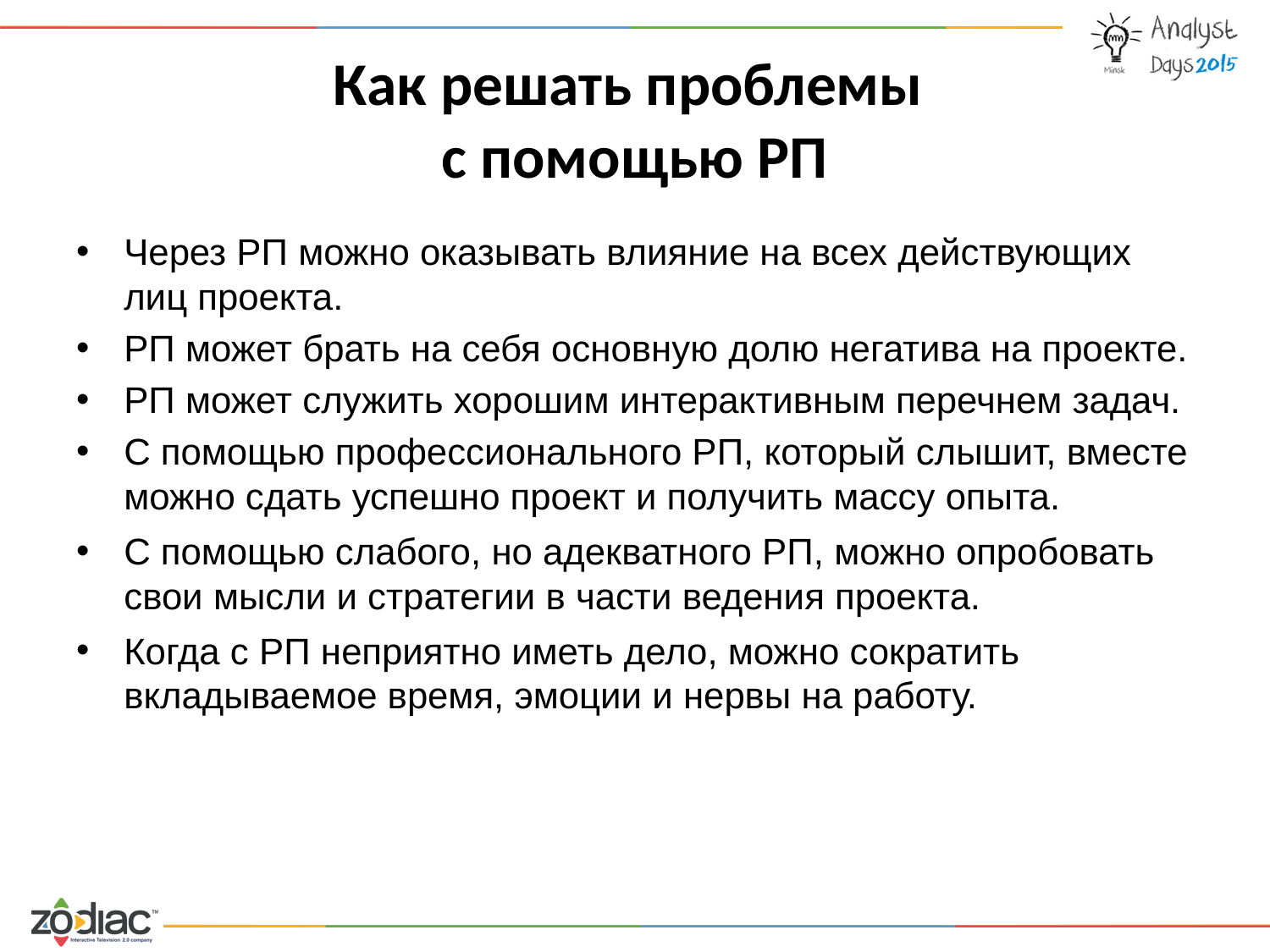

# Как решать проблемы с помощью РП
Через РП можно оказывать влияние на всех действующих лиц проекта.
РП может брать на себя основную долю негатива на проекте.
РП может служить хорошим интерактивным перечнем задач.
С помощью профессионального РП, который слышит, вместе можно сдать успешно проект и получить массу опыта.
С помощью слабого, но адекватного РП, можно опробовать свои мысли и стратегии в части ведения проекта.
Когда с РП неприятно иметь дело, можно сократить вкладываемое время, эмоции и нервы на работу.